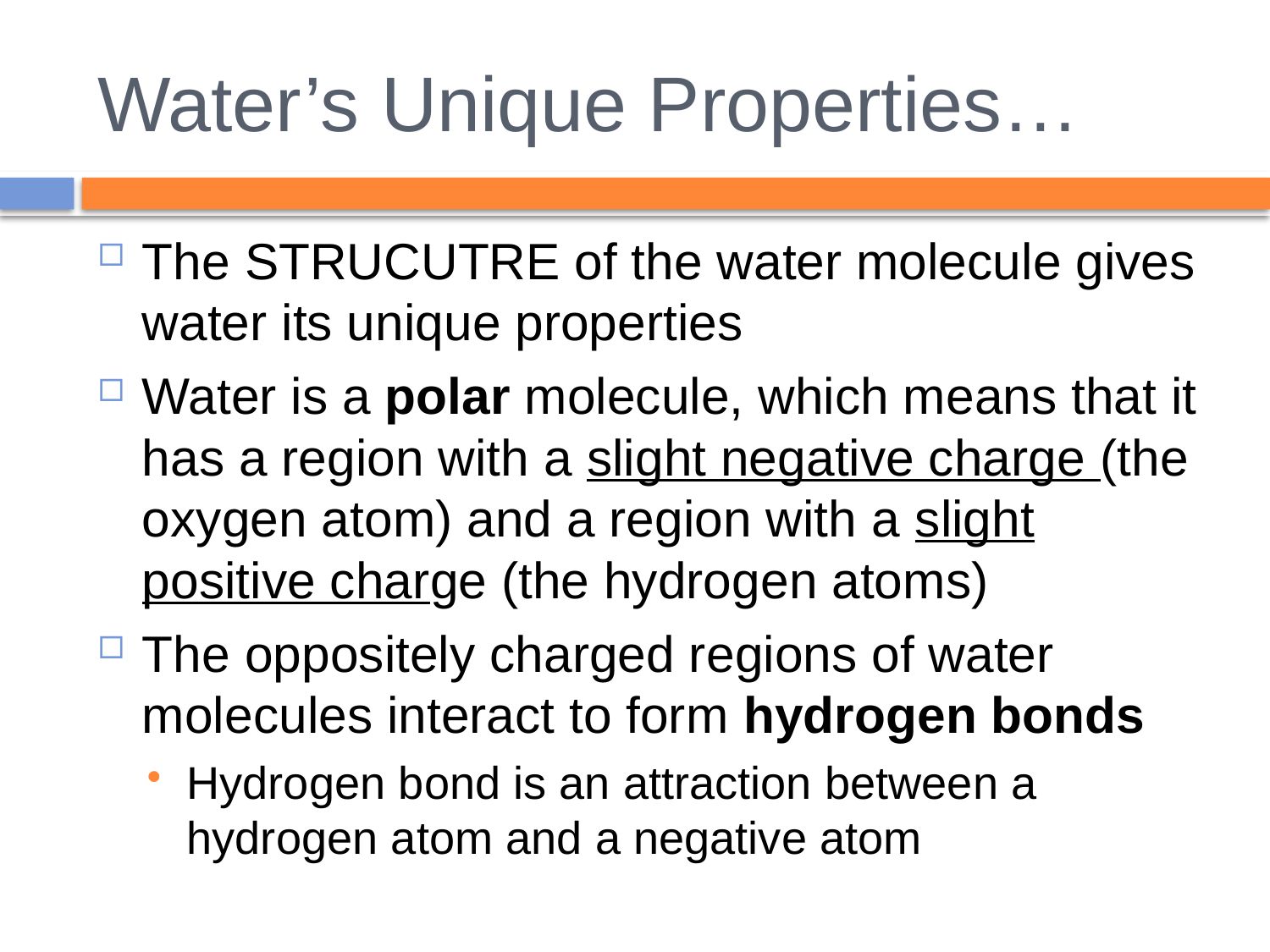

# Water’s Unique Properties…
The STRUCUTRE of the water molecule gives water its unique properties
Water is a polar molecule, which means that it has a region with a slight negative charge (the oxygen atom) and a region with a slight positive charge (the hydrogen atoms)
The oppositely charged regions of water molecules interact to form hydrogen bonds
Hydrogen bond is an attraction between a hydrogen atom and a negative atom